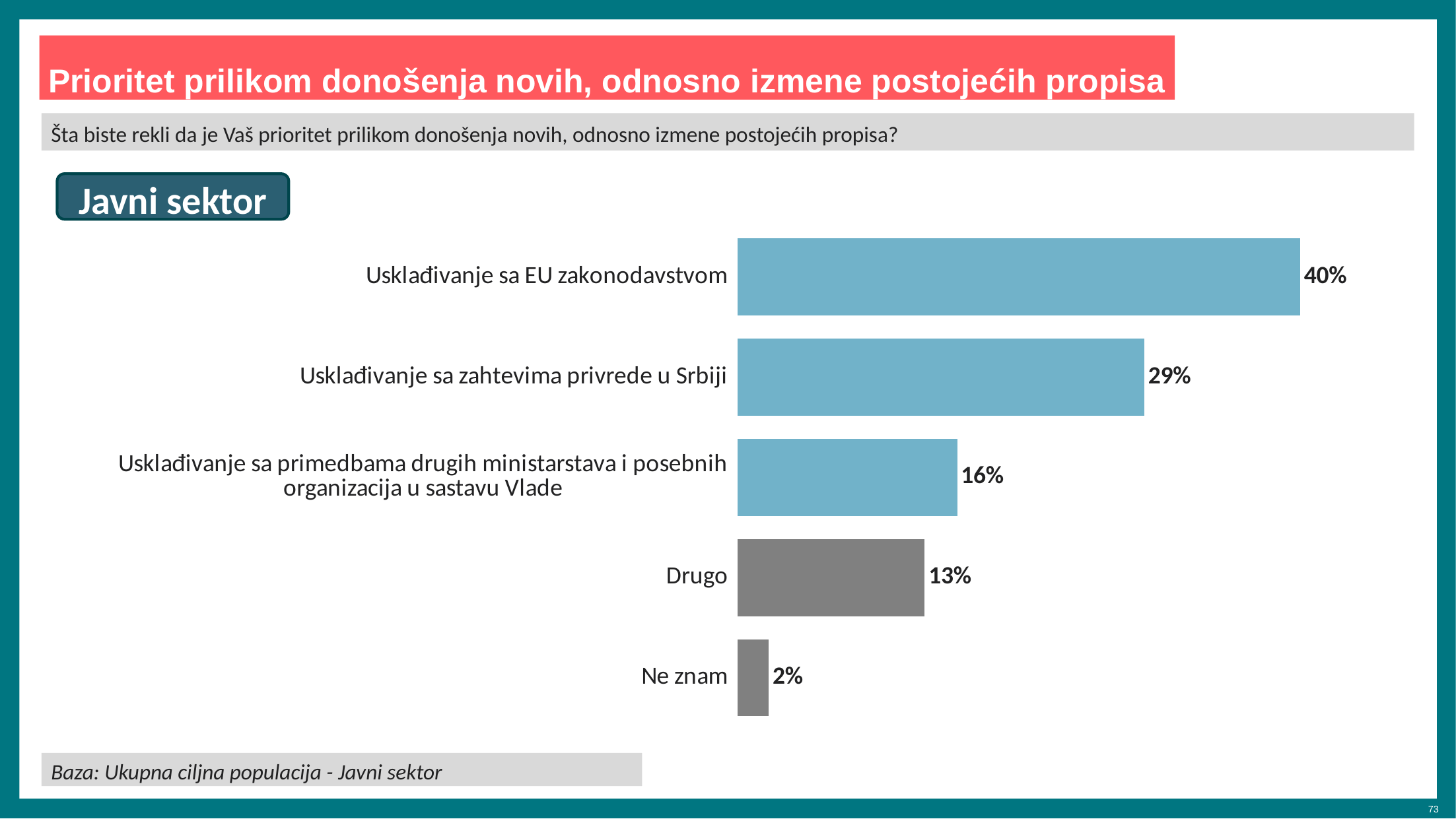

Prioritet prilikom donošenja novih, odnosno izmene postojećih propisa
Šta biste rekli da je Vaš prioritet prilikom donošenja novih, odnosno izmene postojećih propisa?
Javni sektor

### Chart

| Category | Column1 |
|---|---|
| Usklađivanje sa EU zakonodavstvom | 40.0 |
| Usklađivanje sa zahtevima privrede u Srbiji | 28.9 |
| Usklađivanje sa primedbama drugih ministarstava i posebnih organizacija u sastavu Vlade | 15.6 |
| Drugo | 13.3 |
| Ne znam | 2.2 |
Baza: Ukupna ciljna populacija - Javni sektor